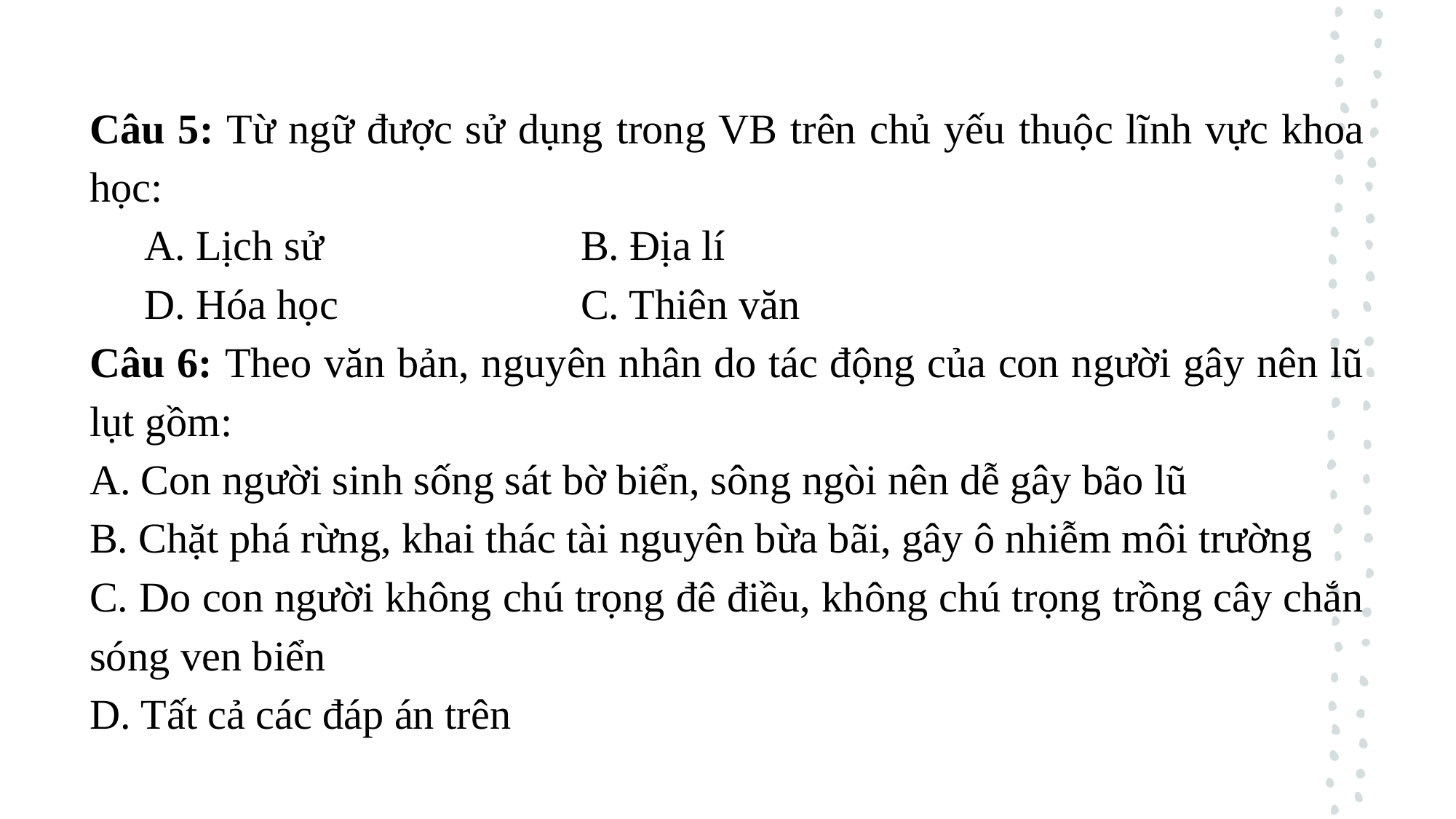

Câu 5: Từ ngữ được sử dụng trong VB trên chủ yếu thuộc lĩnh vực khoa học:
A. Lịch sử			B. Địa lí
D. Hóa học			C. Thiên văn
Câu 6: Theo văn bản, nguyên nhân do tác động của con người gây nên lũ lụt gồm:
A. Con người sinh sống sát bờ biển, sông ngòi nên dễ gây bão lũ
B. Chặt phá rừng, khai thác tài nguyên bừa bãi, gây ô nhiễm môi trường
C. Do con người không chú trọng đê điều, không chú trọng trồng cây chắn sóng ven biển
D. Tất cả các đáp án trên